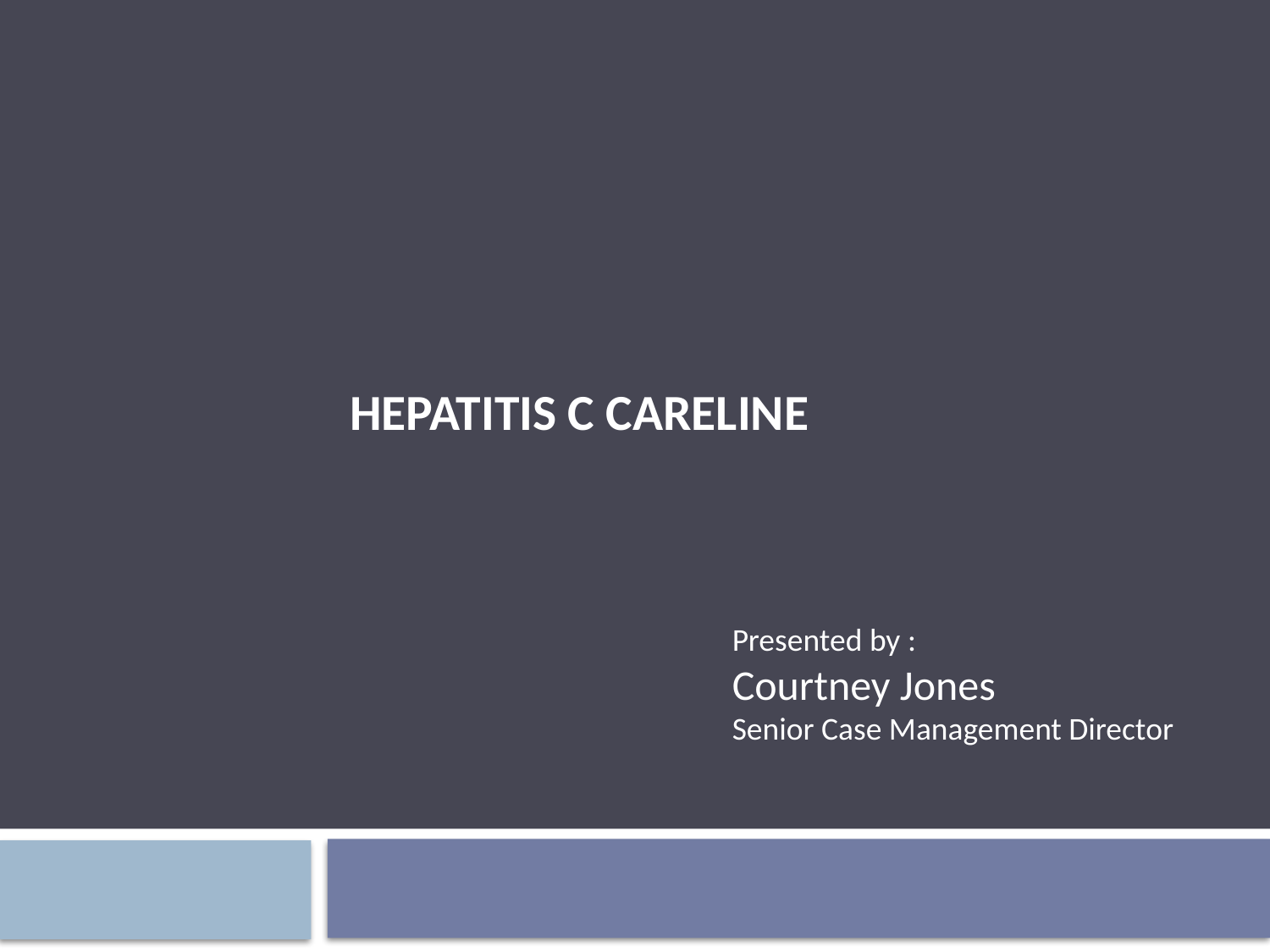

# Hepatitis C CareLine

Presented by :
Courtney Jones
Senior Case Management Director